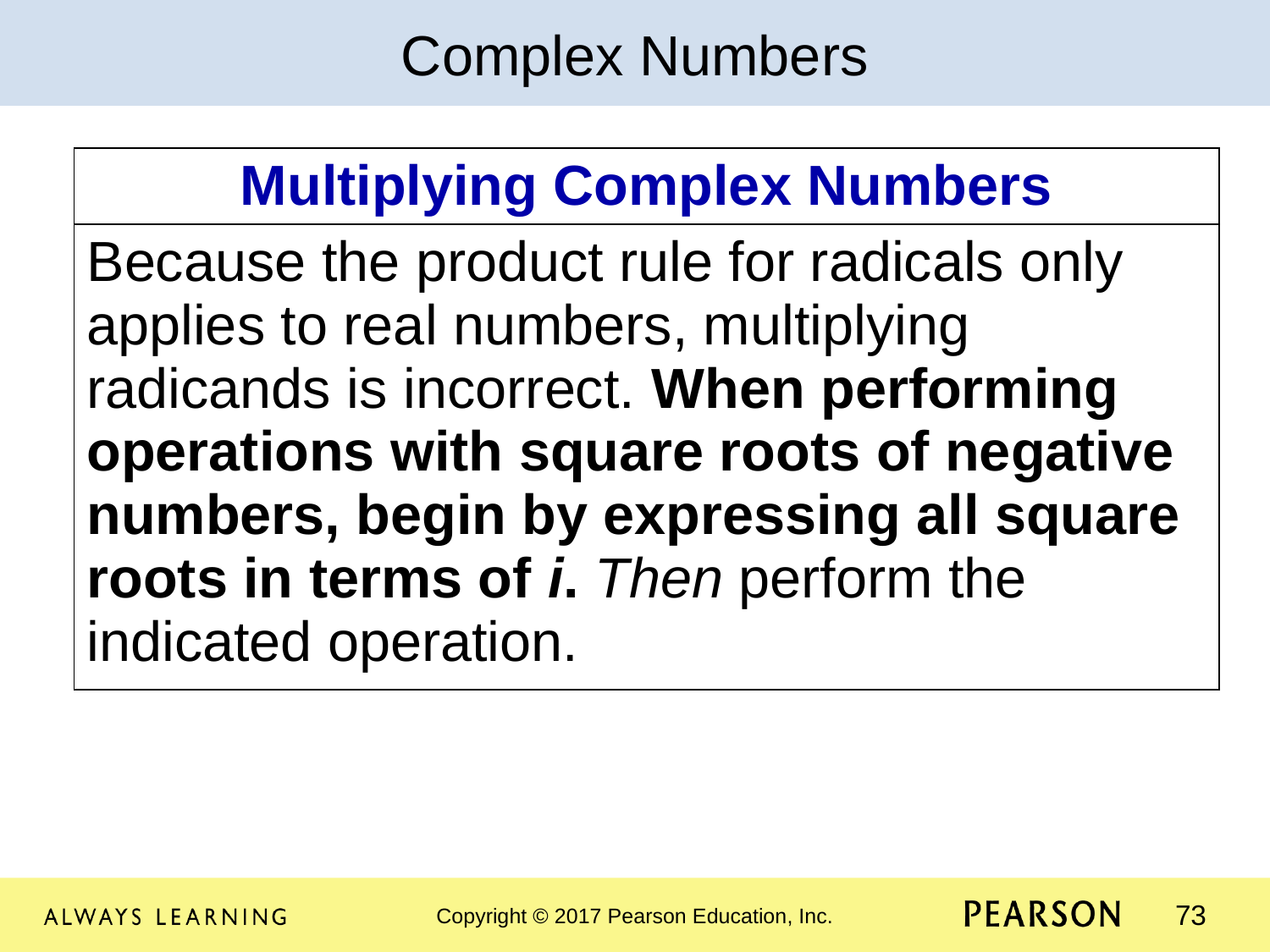

Complex Numbers
| Multiplying Complex Numbers |
| --- |
| Because the product rule for radicals only applies to real numbers, multiplying radicands is incorrect. When performing operations with square roots of negative numbers, begin by expressing all square roots in terms of i. Then perform the indicated operation. |